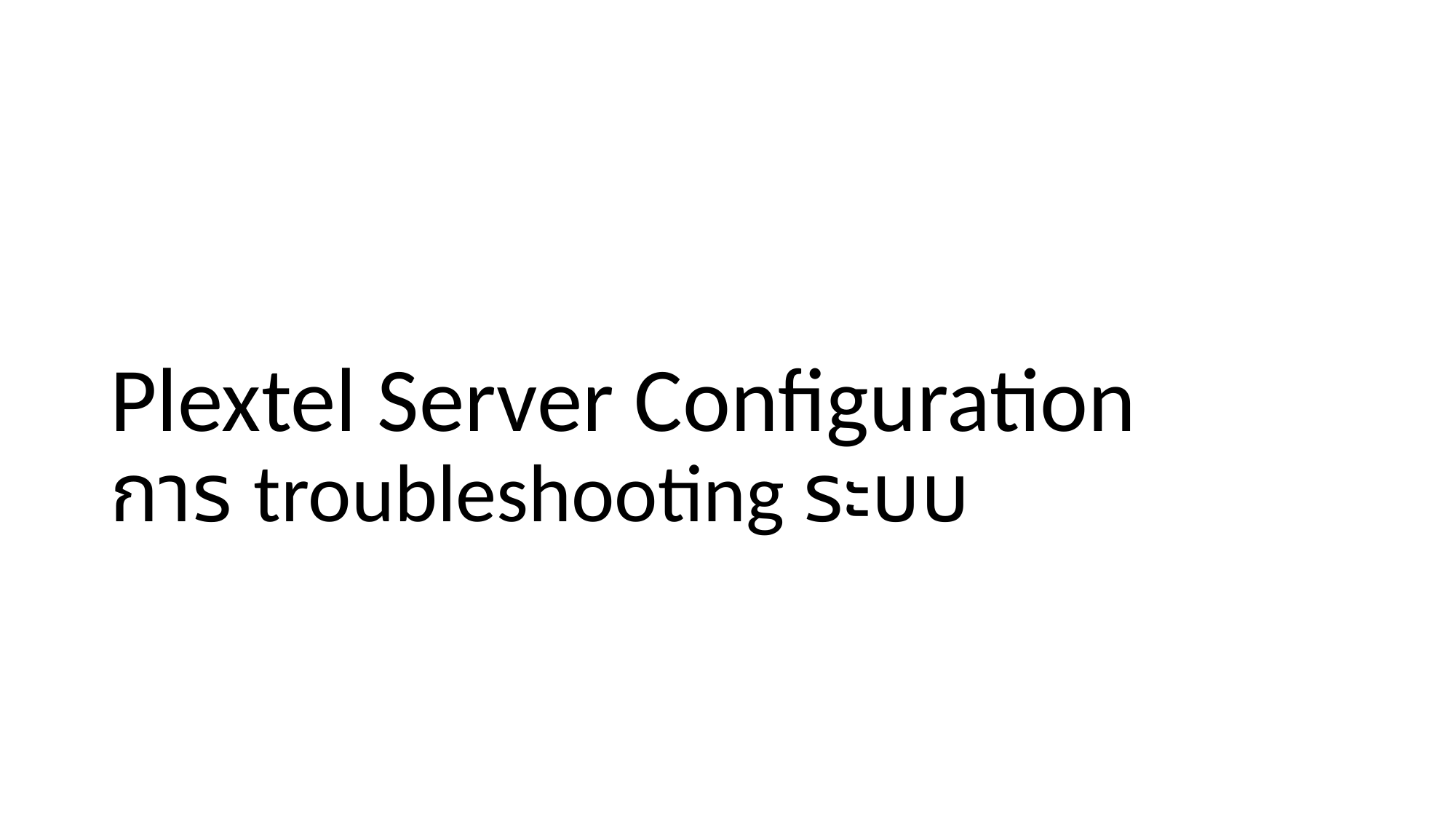

# Plextel Server Configuration การ troubleshooting ระบบ